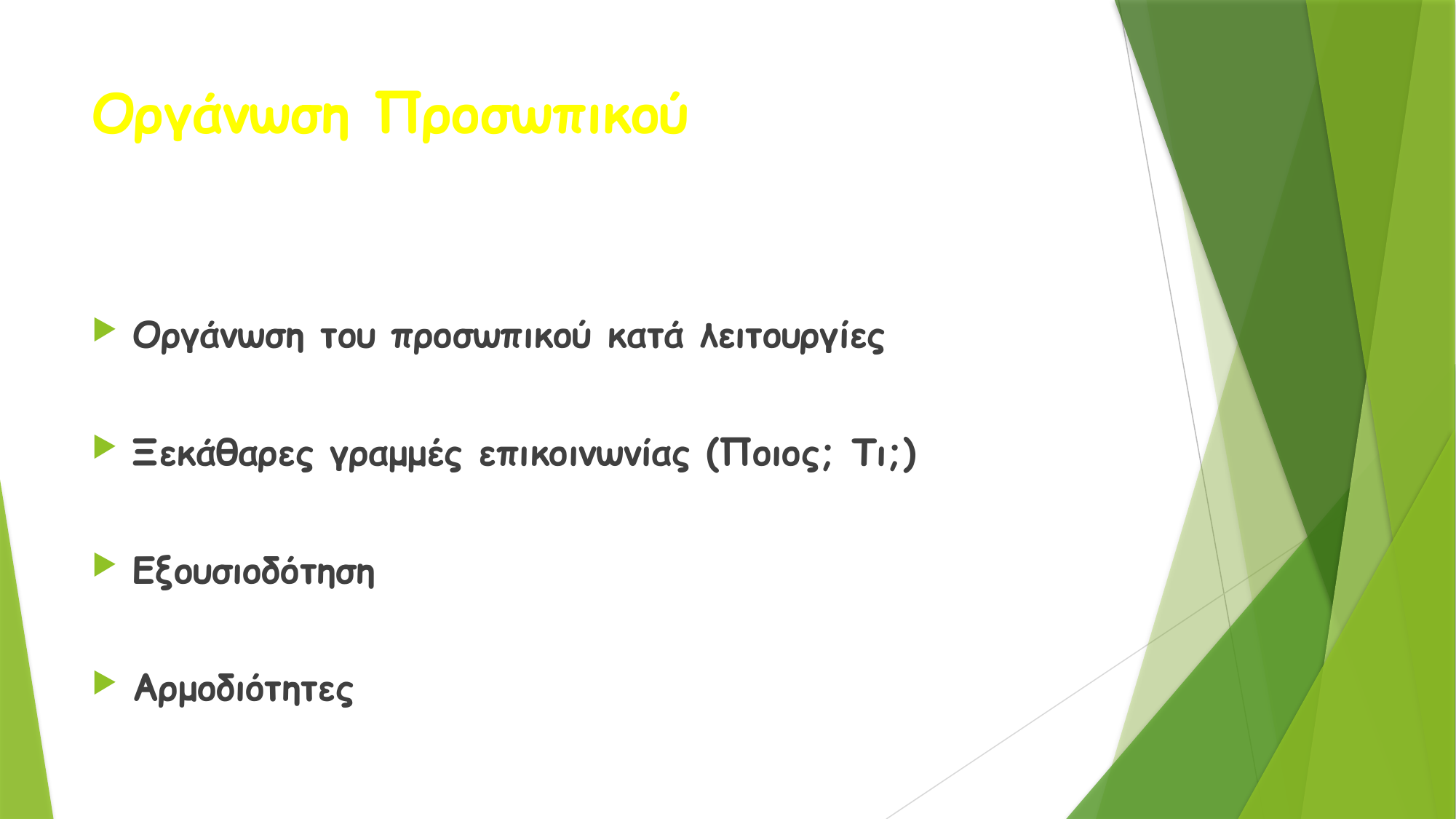

# Οργάνωση Προσωπικού

Οργάνωση του προσωπικού κατά λειτουργίες

Ξεκάθαρες γραμμές επικοινωνίας (Ποιος; Τι;)

Εξουσιοδότηση

Αρμοδιότητες